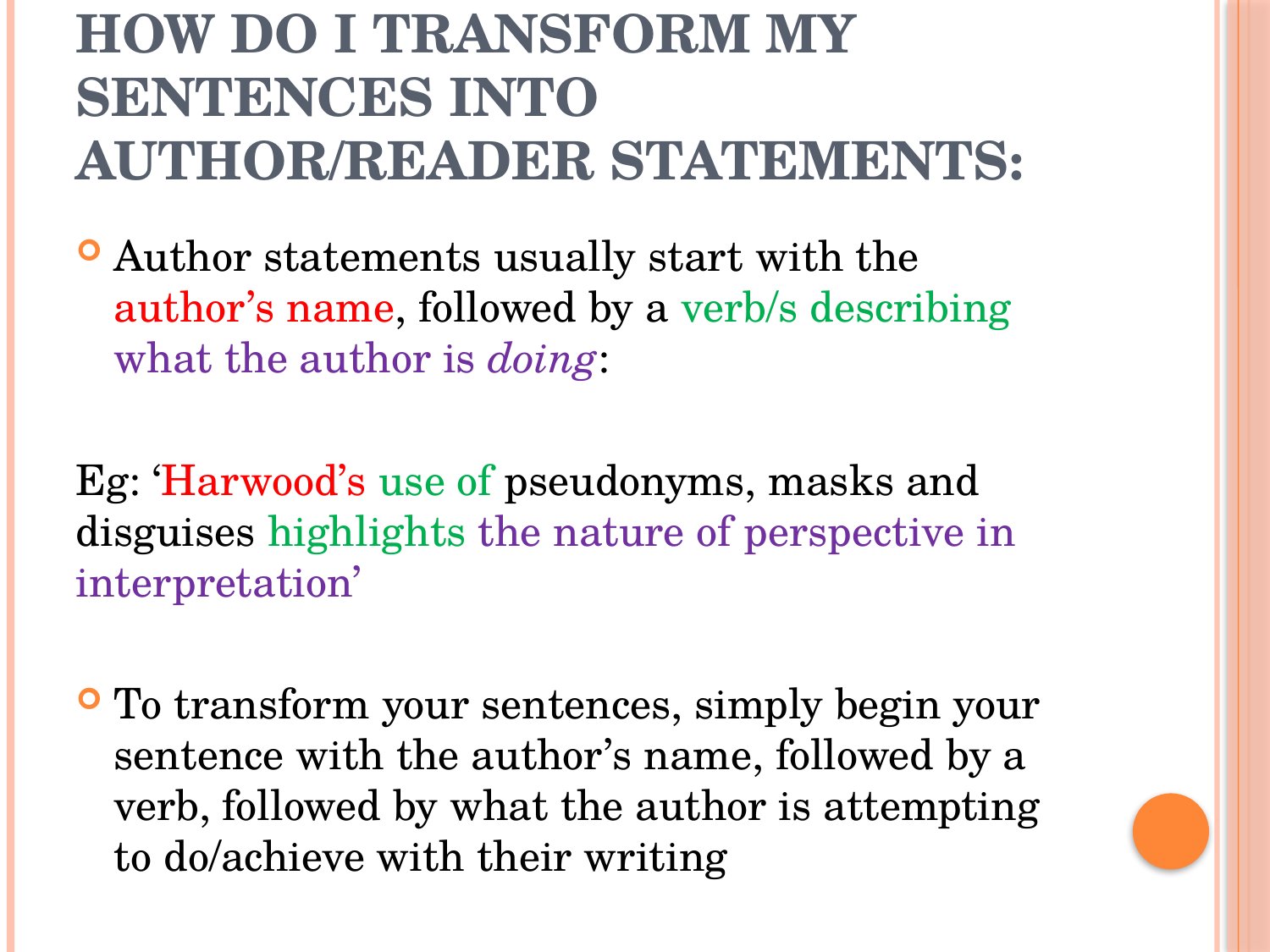

# How do I transform my sentences into author/reader statements:
Author statements usually start with the author’s name, followed by a verb/s describing what the author is doing:

Eg: ‘Harwood’s use of pseudonyms, masks and disguises highlights the nature of perspective in interpretation’

To transform your sentences, simply begin your sentence with the author’s name, followed by a verb, followed by what the author is attempting to do/achieve with their writing